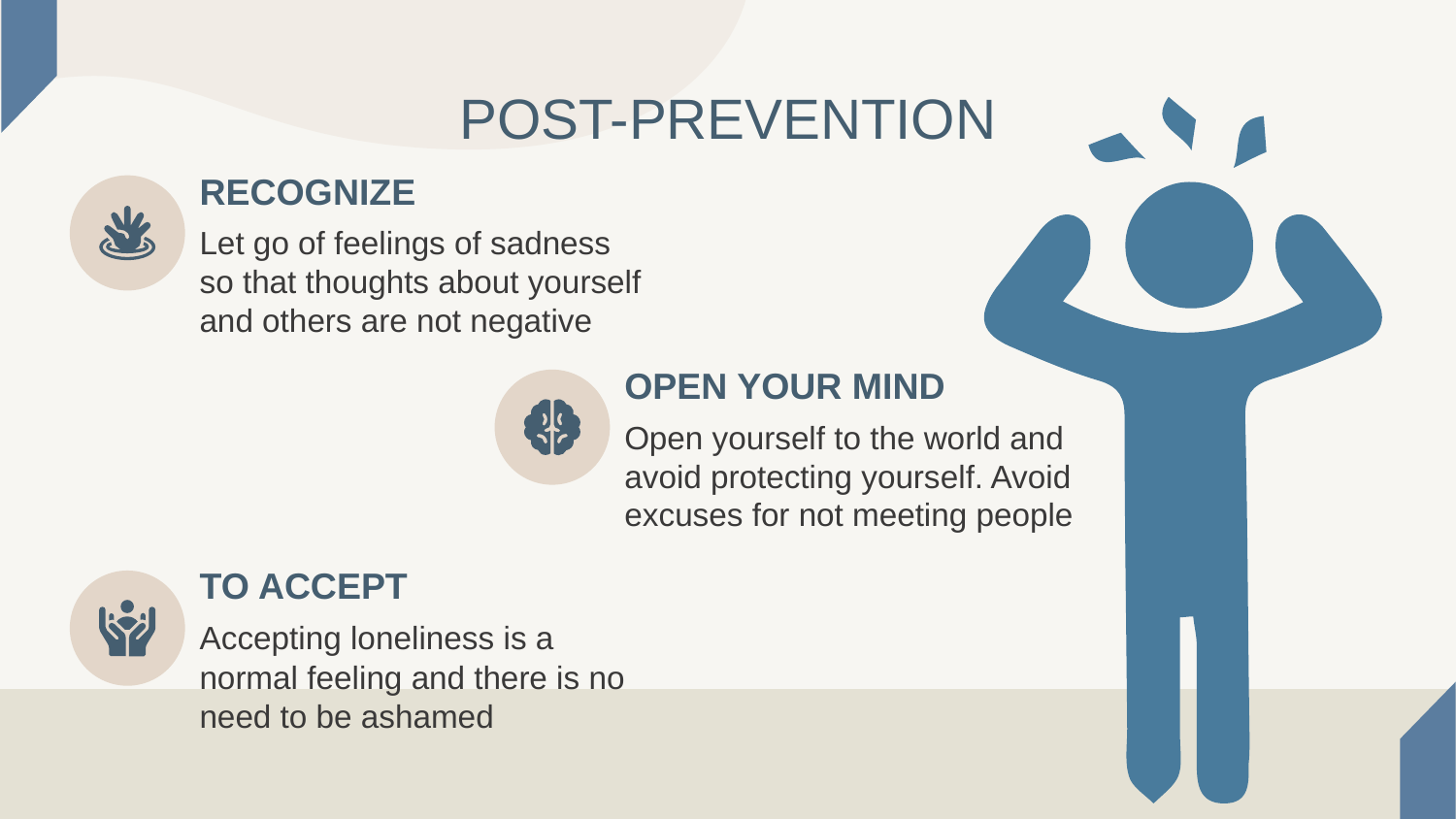

# POST-PREVENTION

RECOGNIZE

Let go of feelings of sadness so that thoughts about yourself and others are not negative
OPEN YOUR MIND

Open yourself to the world and avoid protecting yourself. Avoid excuses for not meeting people
TO ACCEPT

Accepting loneliness is a normal feeling and there is no need to be ashamed